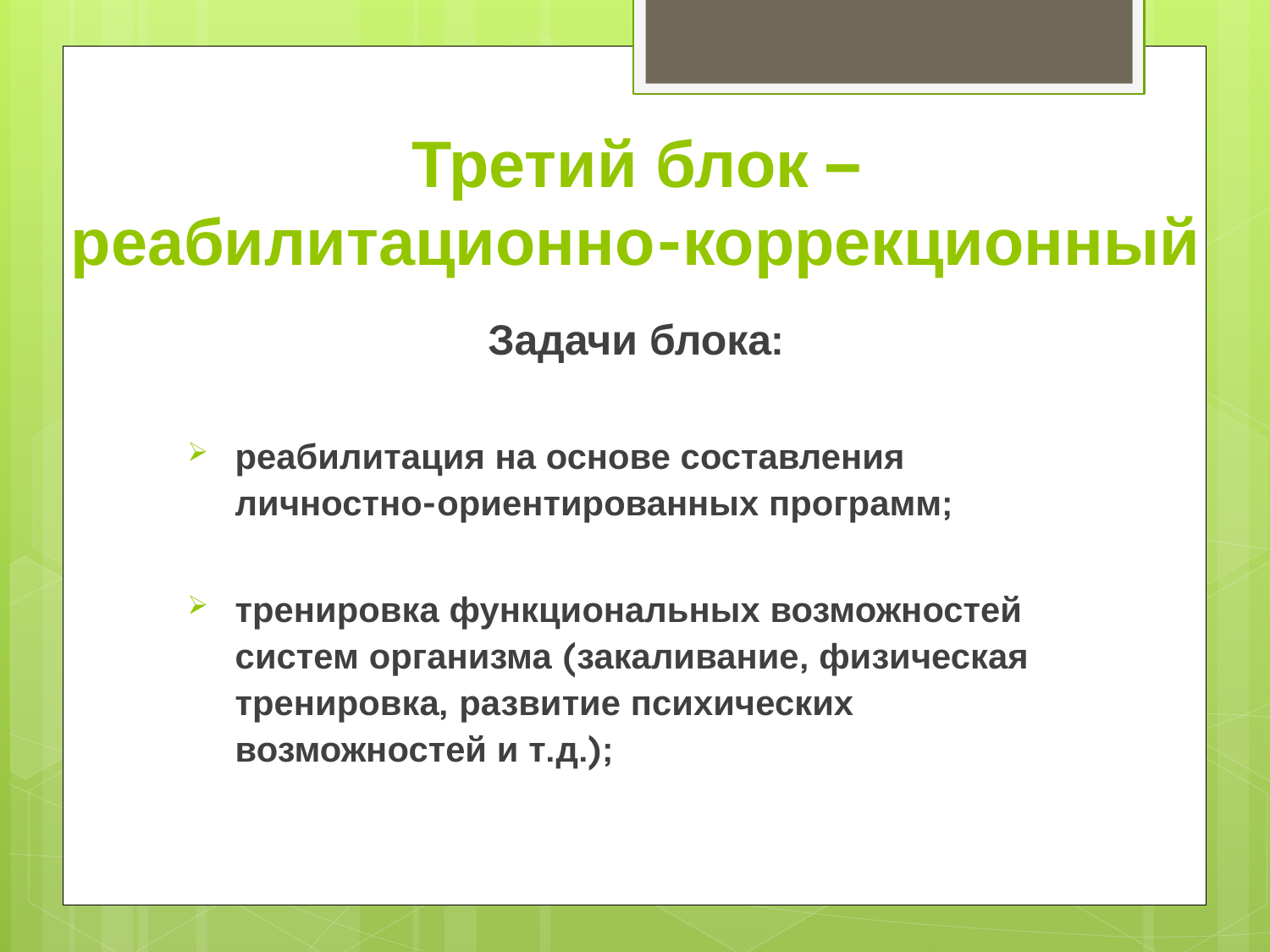

# Третий блок – реабилитационно-коррекционный
Задачи блока:

реабилитация на основе составления личностно-ориентированных программ;

тренировка функциональных возможностей систем организма (закаливание, физическая тренировка, развитие психических возможностей и т.д.);